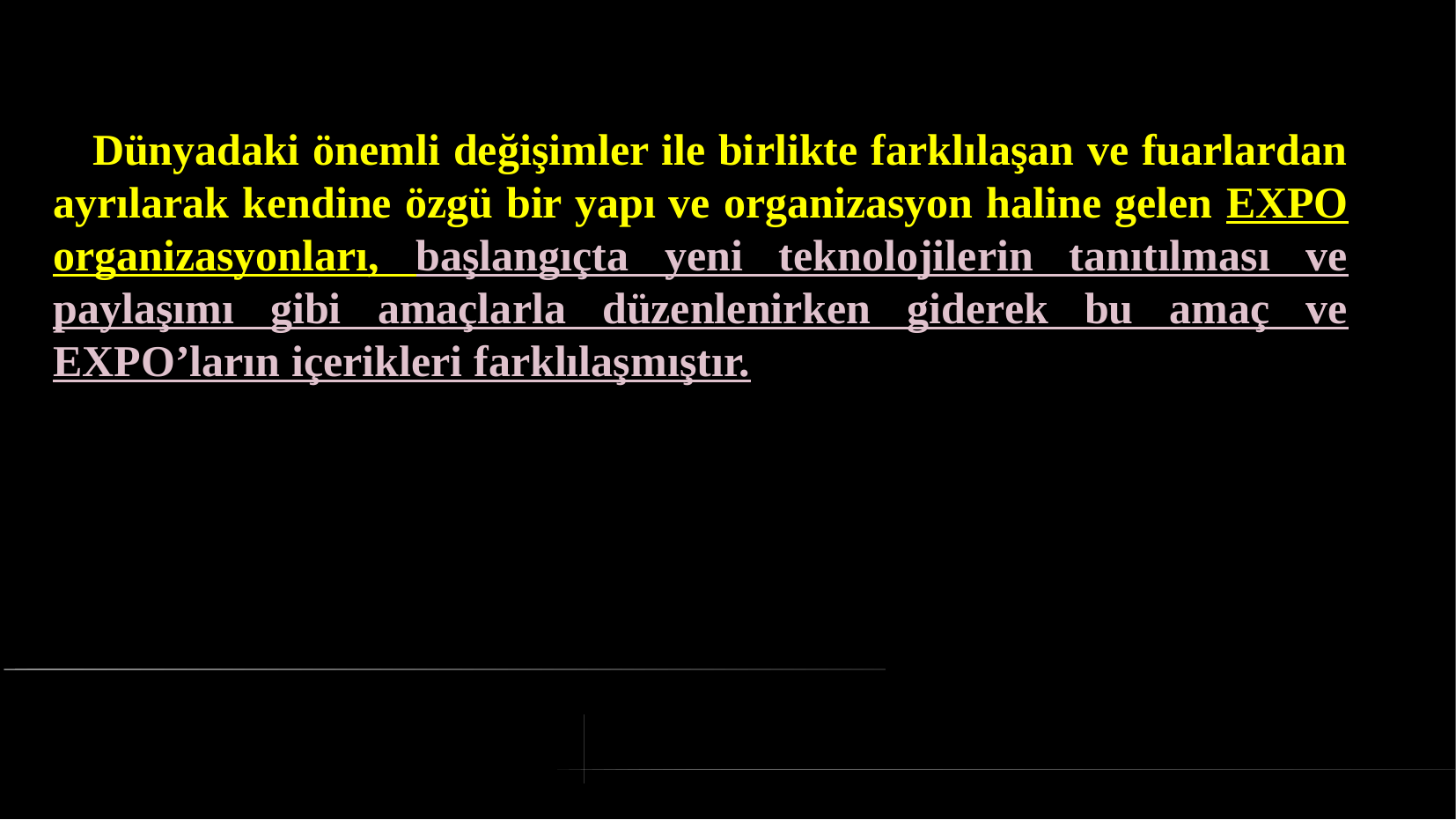

# Dünyadaki önemli değişimler ile birlikte farklılaşan ve fuarlardan ayrılarak kendine özgü bir yapı ve organizasyon haline gelen EXPO organizasyonları, başlangıçta yeni teknolojilerin tanıtılması ve paylaşımı gibi amaçlarla düzenlenirken giderek bu amaç ve EXPO’ların içerikleri farklılaşmıştır.